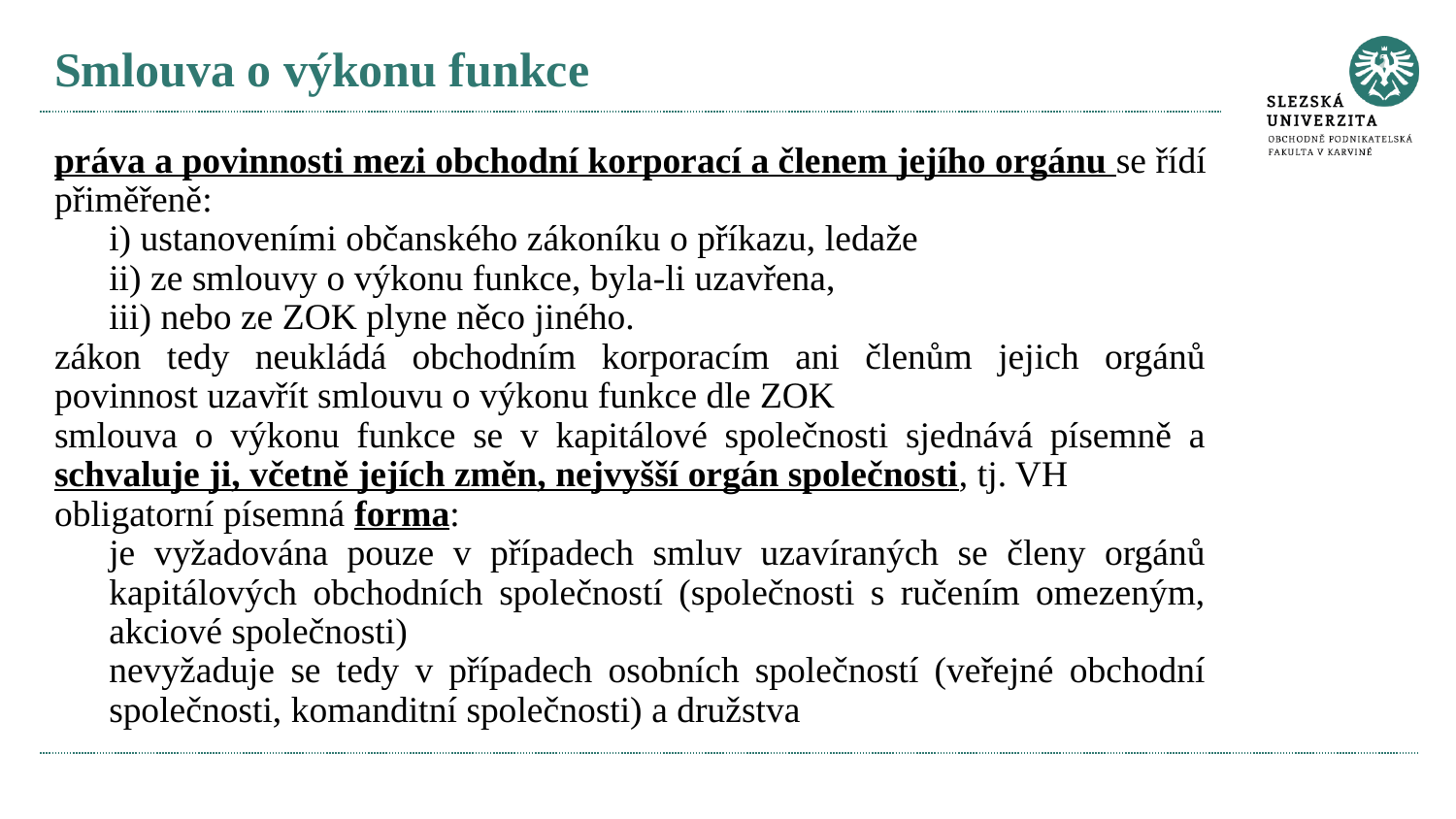

# Smlouva o výkonu funkce
práva a povinnosti mezi obchodní korporací a členem jejího orgánu se řídí přiměřeně:
i) ustanoveními občanského zákoníku o příkazu, ledaže
ii) ze smlouvy o výkonu funkce, byla-li uzavřena,
iii) nebo ze ZOK plyne něco jiného.
zákon tedy neukládá obchodním korporacím ani členům jejich orgánů povinnost uzavřít smlouvu o výkonu funkce dle ZOK
smlouva o výkonu funkce se v kapitálové společnosti sjednává písemně a schvaluje ji, včetně jejích změn, nejvyšší orgán společnosti, tj. VH
obligatorní písemná forma:
je vyžadována pouze v případech smluv uzavíraných se členy orgánů kapitálových obchodních společností (společnosti s ručením omezeným, akciové společnosti)
nevyžaduje se tedy v případech osobních společností (veřejné obchodní společnosti, komanditní společnosti) a družstva